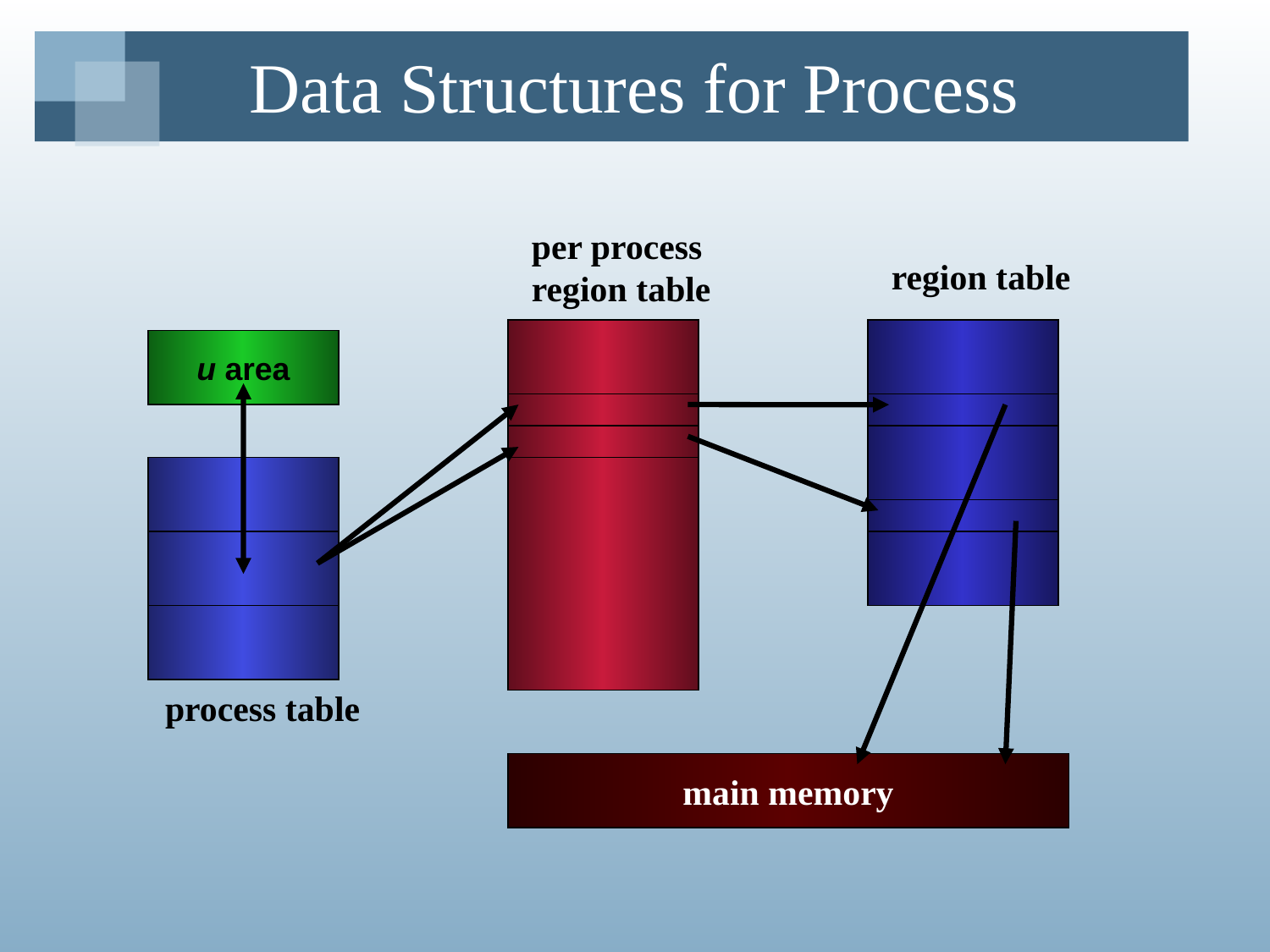

# Data Structures for Process
per process
region table
region table

u area

process table
main memory